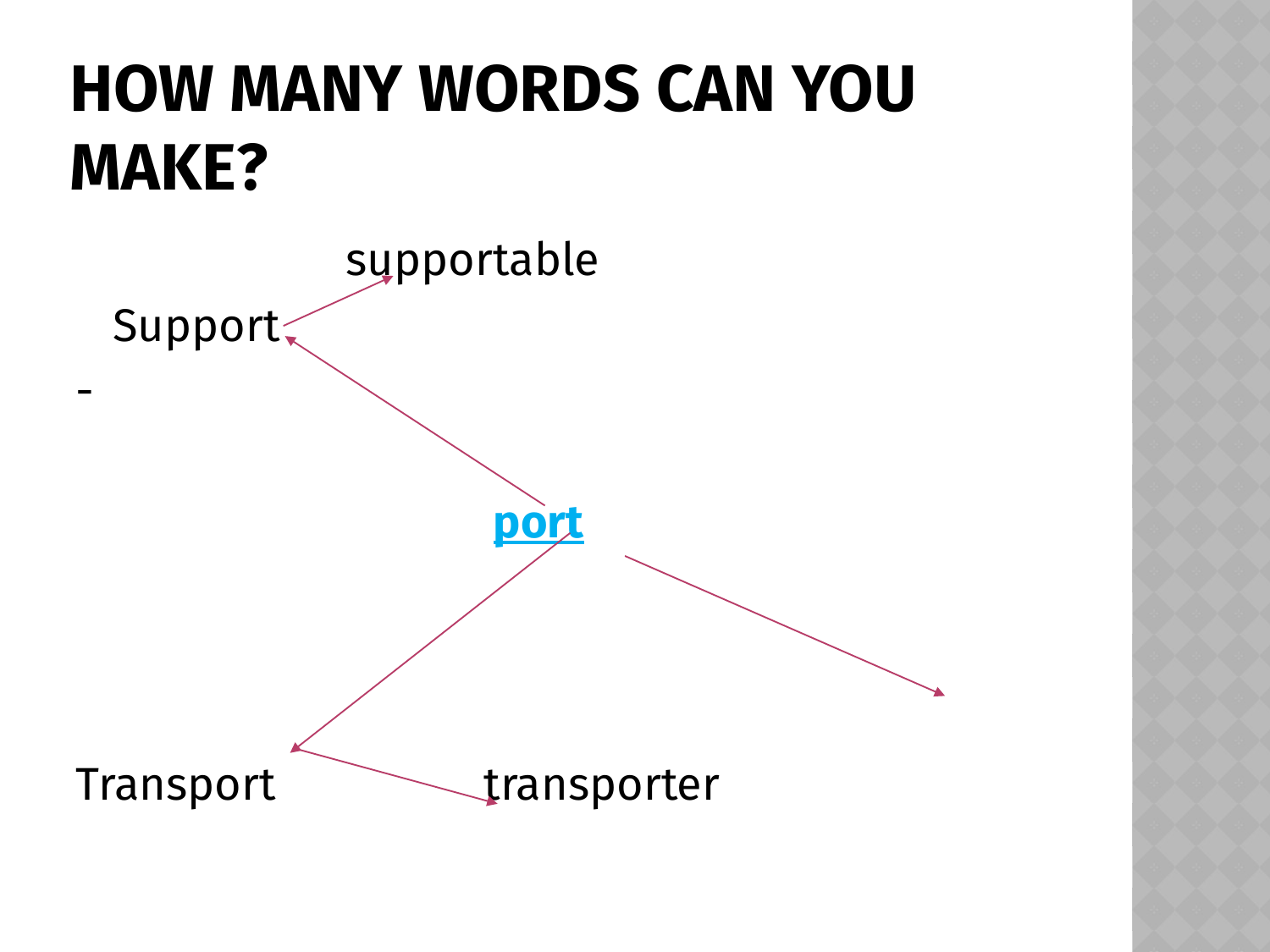

# How many words can you make?
                      supportable
   Support
-

                                  port

Transport                 transporter